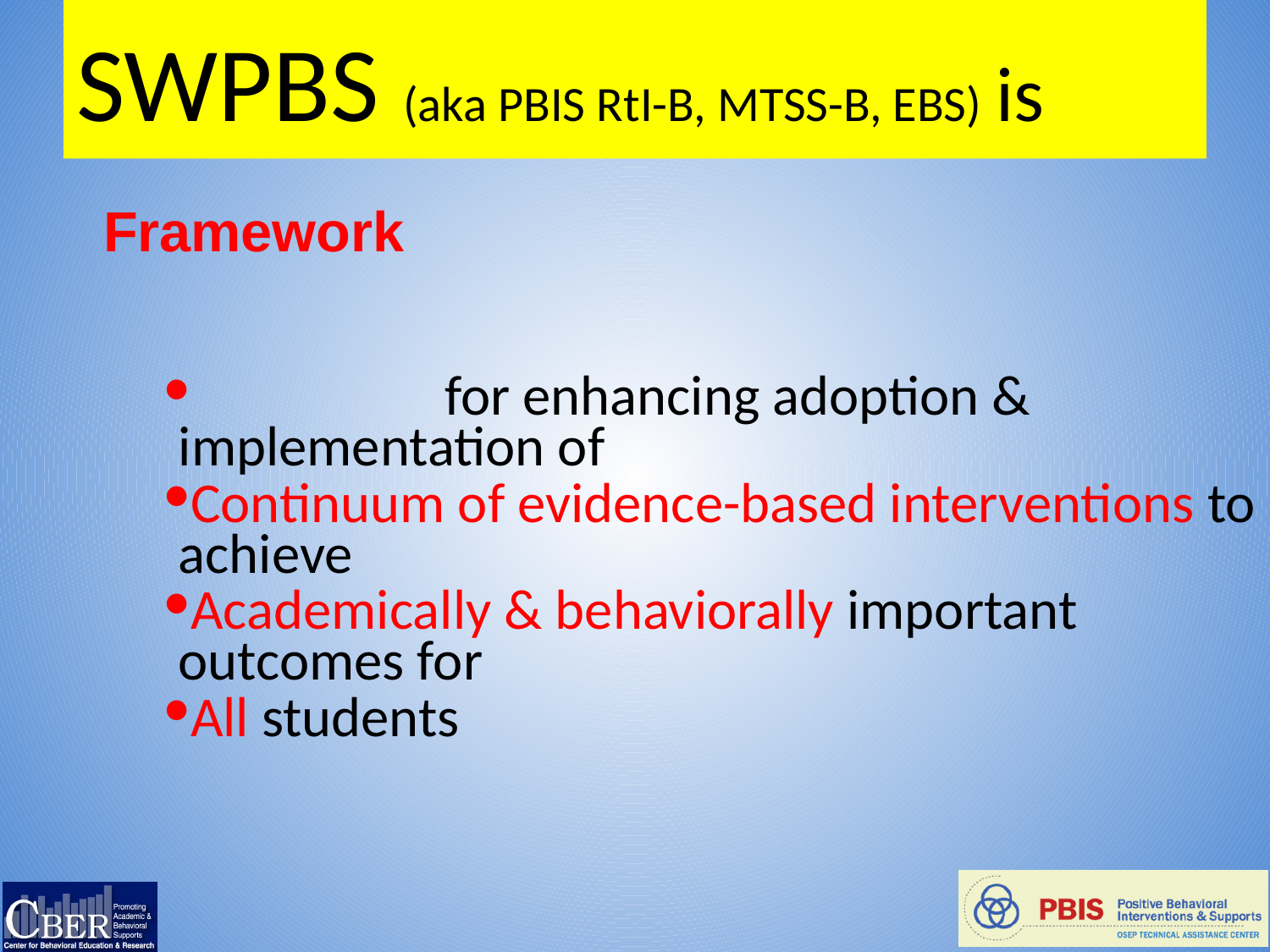

# SWPBS (aka PBIS RtI-B, MTSS-B, EBS) is

                    for enhancing adoption & implementation of
Continuum of evidence-based interventions to achieve
Academically & behaviorally important outcomes for
All students
Framework